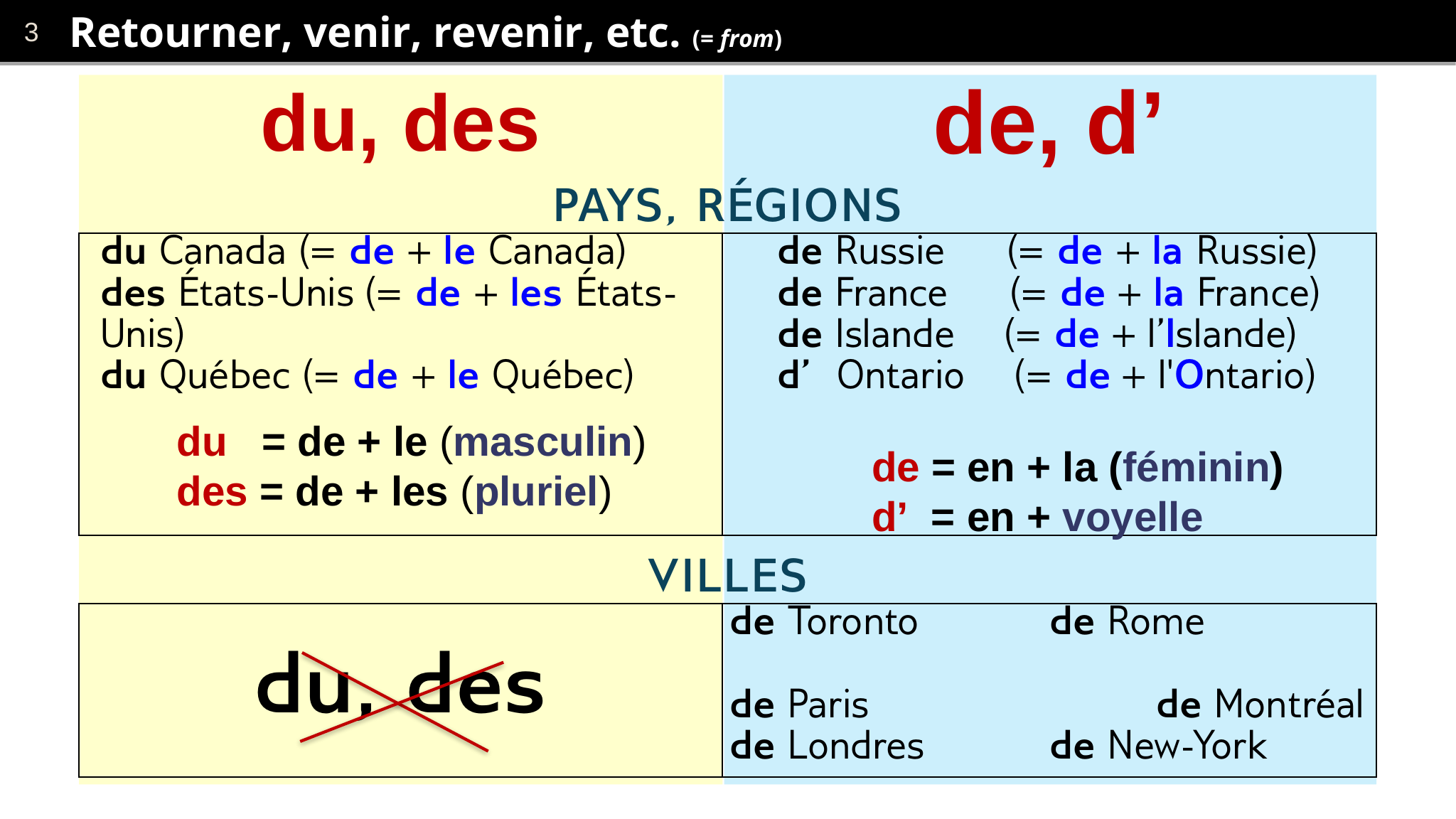

# Retourner, venir, revenir, etc. (= from)
| du, des | de, d’ |
| --- | --- |
| PAYS, RÉGIONS |  |
| du Canada (= de + le Canada) des États-Unis (= de + les États-Unis) du Québec (= de + le Québec) | de Russie (= de + la Russie) de France (= de + la France) de Islande (= de + l’Islande) d’ Ontario (= de + l'Ontario) |
| VILLES |  |
| du, des | de Toronto de Rome de Paris de Montréal de Londres de New-York |

du   = de + le (masculin)
des = de + les (pluriel)
de = en + la (féminin)
d’  = en + voyelle